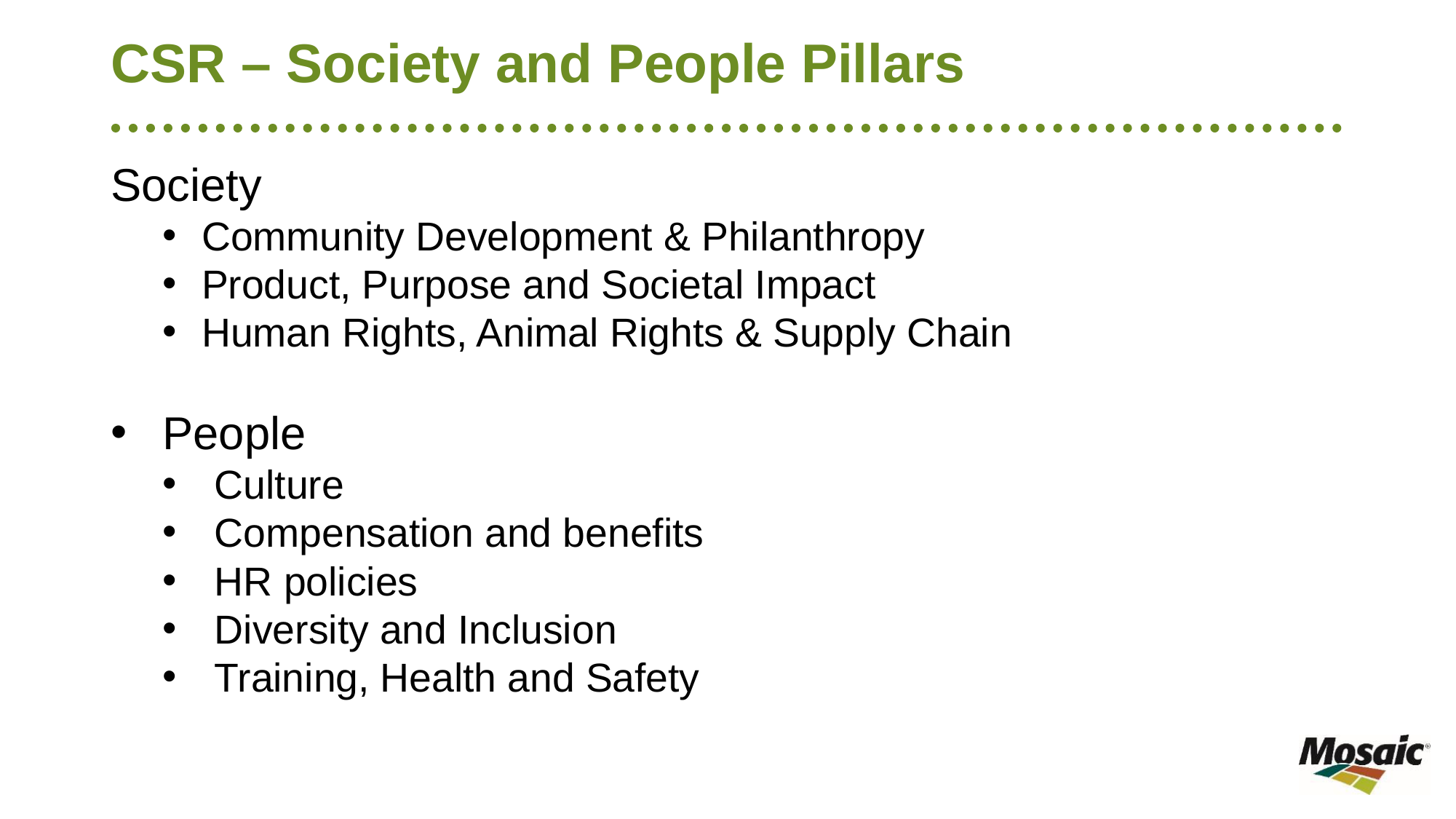

# CSR – Society and People Pillars
Society
Community Development & Philanthropy
Product, Purpose and Societal Impact
Human Rights, Animal Rights & Supply Chain

People
Culture
Compensation and benefits
HR policies
Diversity and Inclusion
Training, Health and Safety